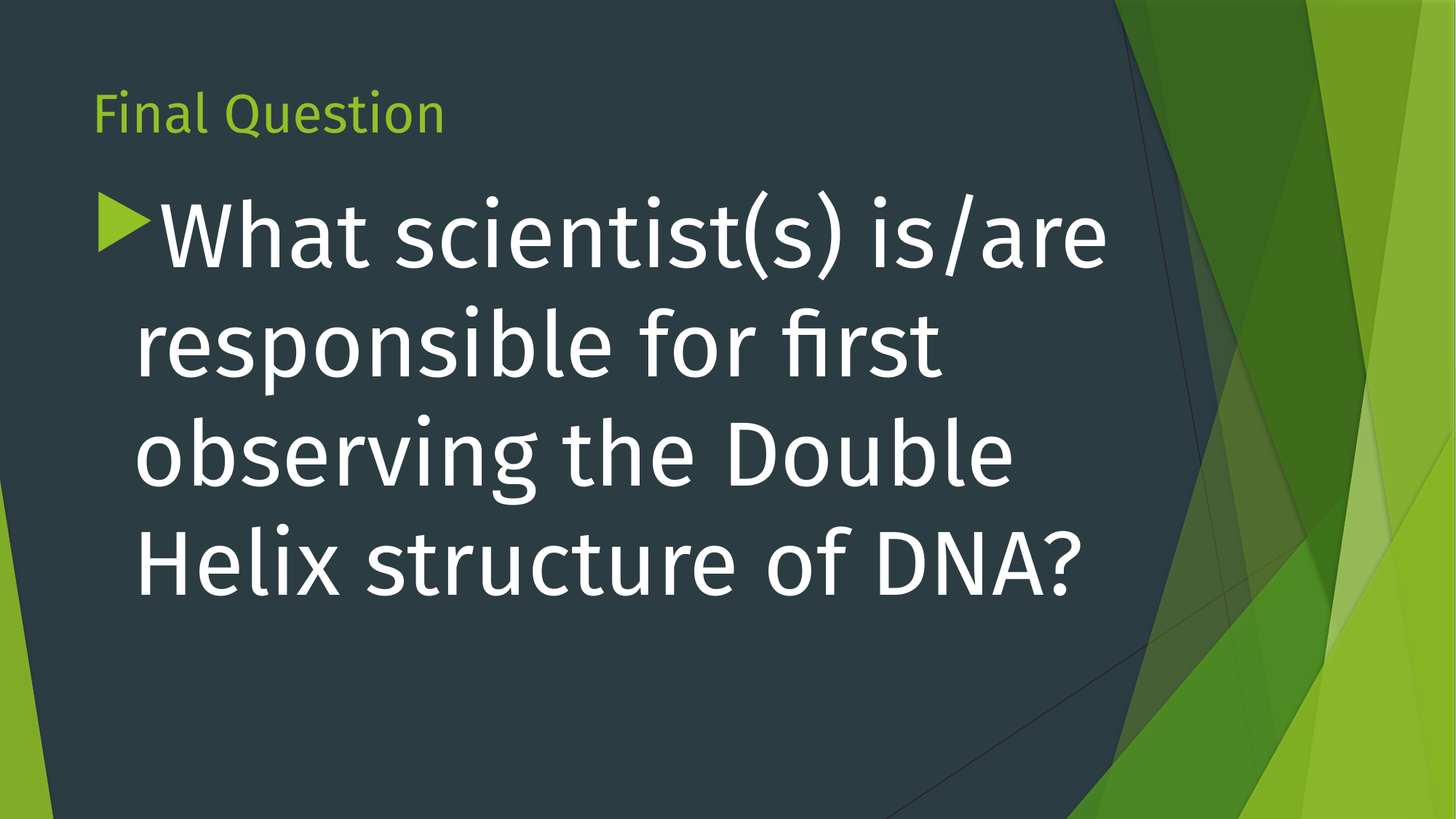

# Final Question
What scientist(s) is/are responsible for first observing the Double Helix structure of DNA?